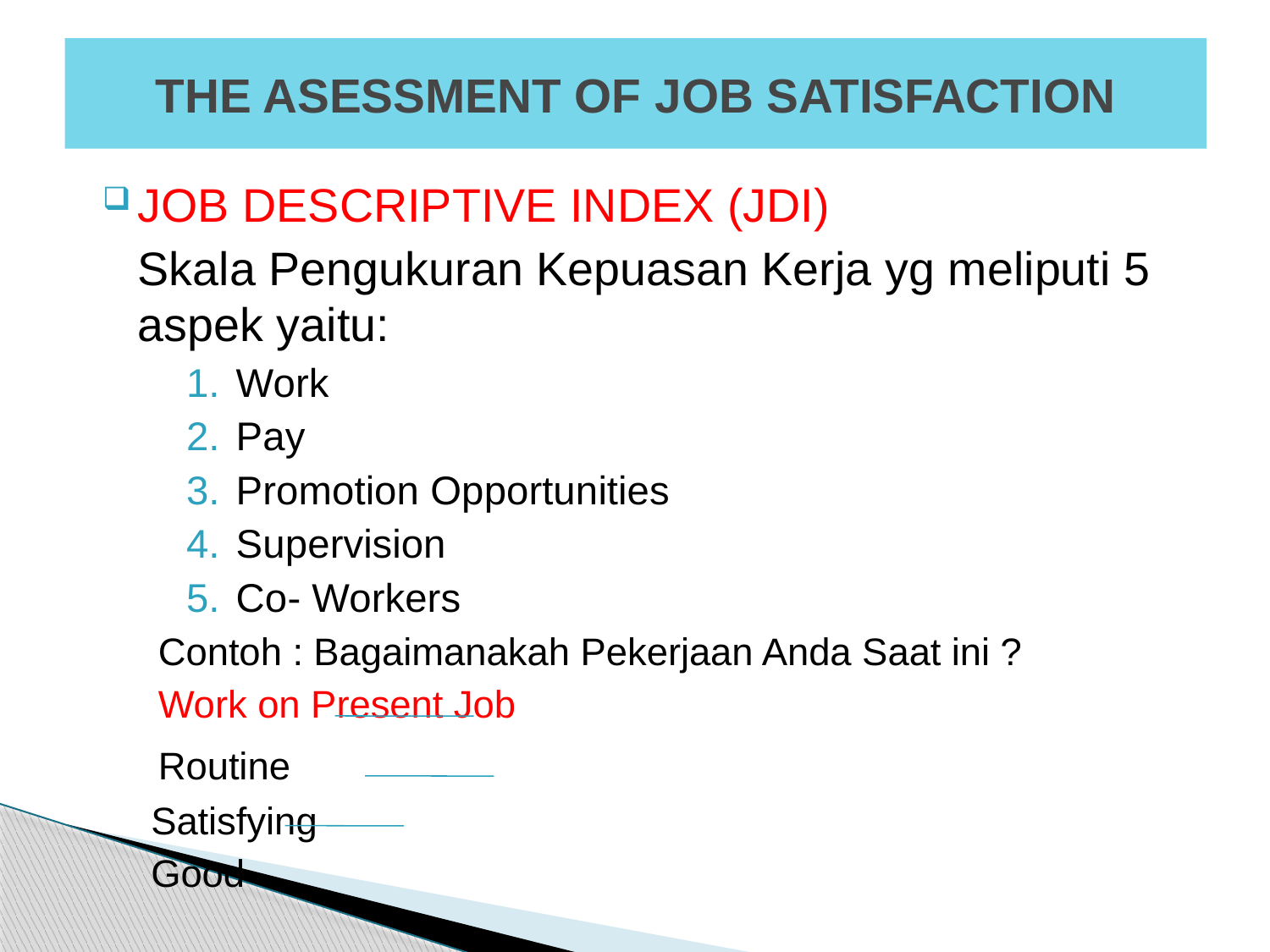

# THE ASESSMENT OF JOB SATISFACTION
JOB DESCRIPTIVE INDEX (JDI)
	Skala Pengukuran Kepuasan Kerja yg meliputi 5 aspek yaitu:
Work
Pay
Promotion Opportunities
Supervision
Co- Workers
	Contoh : Bagaimanakah Pekerjaan Anda Saat ini ?
	Work on Present Job
 	Routine
      Satisfying
      Good